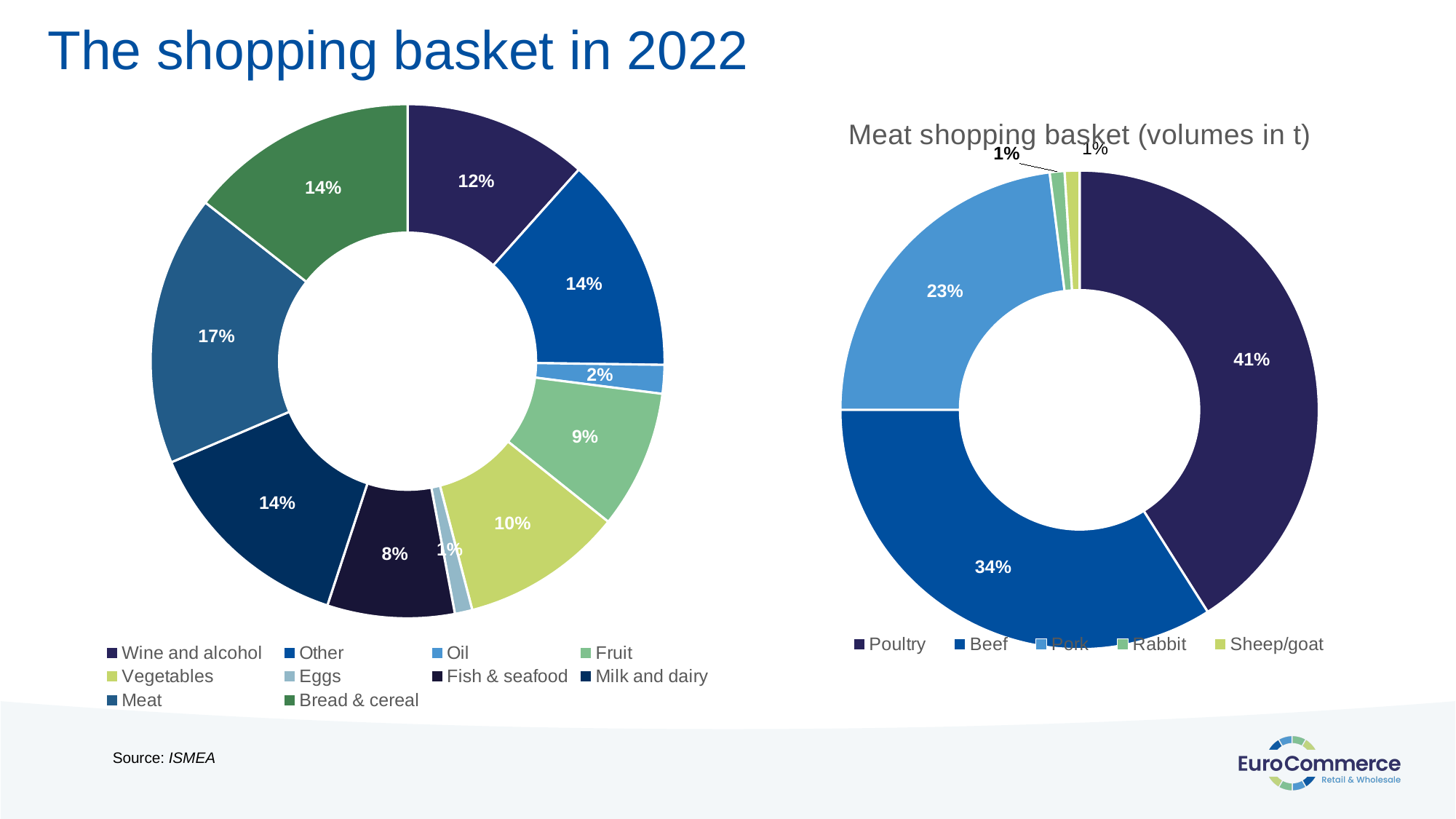

# The shopping basket in 2022

### Chart: Meat shopping basket (volumes in t)

| Category | Volumes (t) |
|---|---|
| Poultry | 41.0 |
| Beef | 34.0 |
| Pork | 23.0 |
| Rabbit | 1.0 |
| Sheep/goat | 1.0 |

### Chart

| Category | Sales |
|---|---|
| Wine and alcohol   | 11.6 |
| Other | 13.6 |
| Oil | 1.8 |
| Fruit | 8.7 |
| Vegetables | 10.2 |
| Eggs | 1.1 |
| Fish & seafood | 8.0 |
| Milk and dairy | 13.5 |
| Meat | 17.0 |
| Bread & cereal | 14.4 |
Source: ISMEA